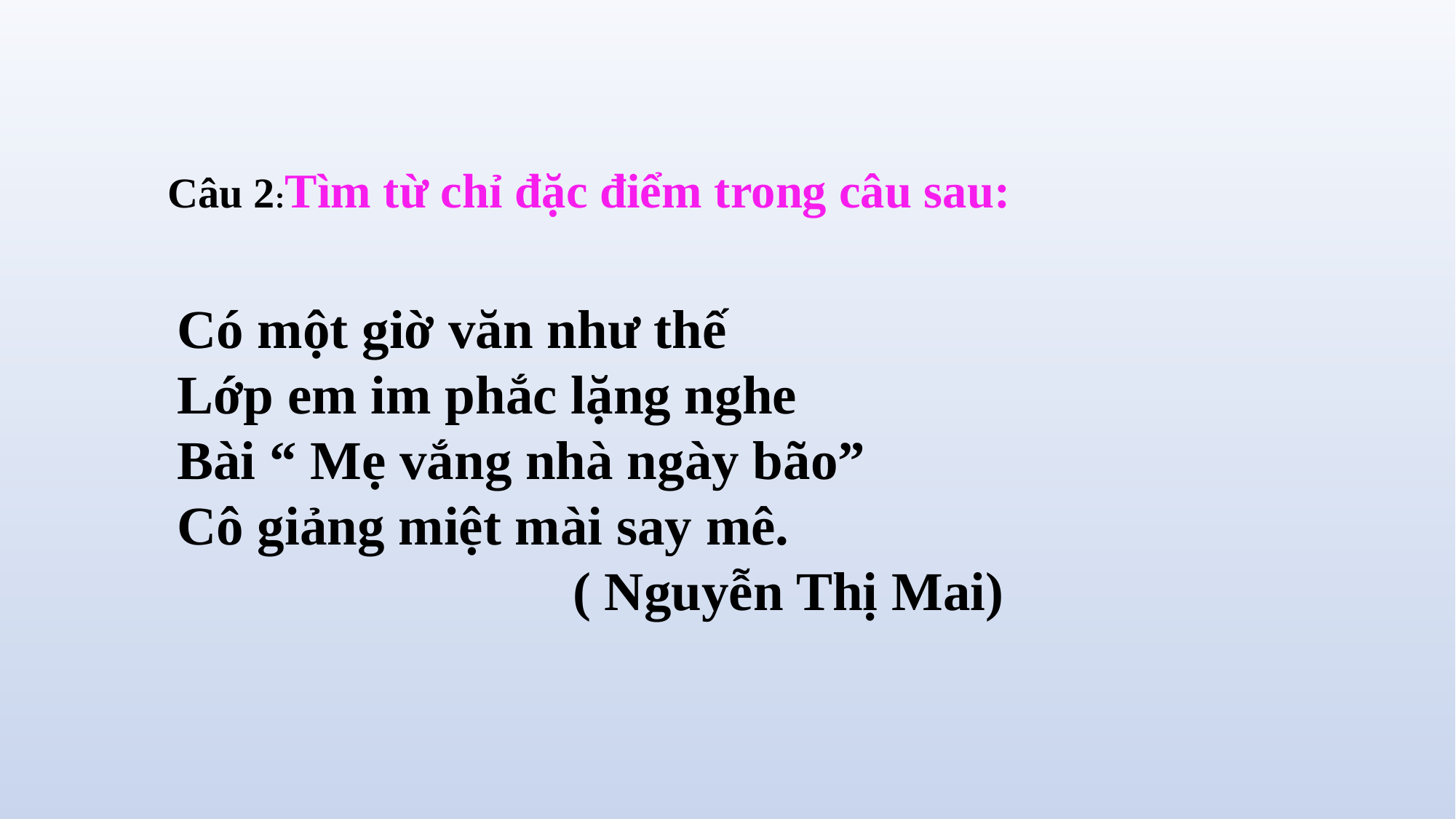

Câu 2:Tìm từ chỉ đặc điểm trong câu sau:
Có một giờ văn như thế
Lớp em im phắc lặng nghe
Bài “ Mẹ vắng nhà ngày bão”
Cô giảng miệt mài say mê.
                             ( Nguyễn Thị Mai)